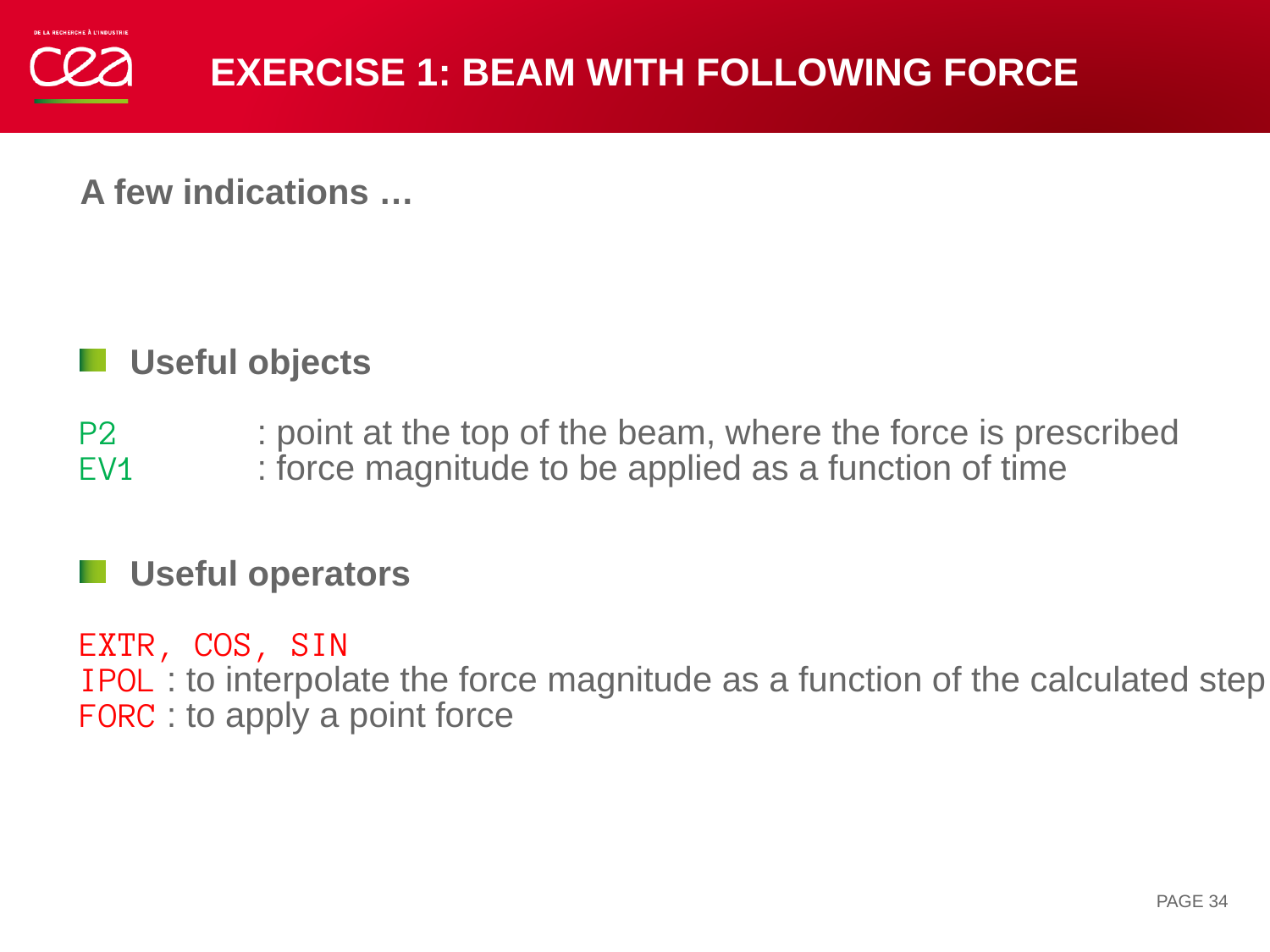

# Exercise 1: beam with Following force
A few indications …

Useful objects

P2		: point at the top of the beam, where the force is prescribed
EV1	: force magnitude to be applied as a function of time

Useful operators

EXTR, COS, SIN
IPOL : to interpolate the force magnitude as a function of the calculated step
FORC : to apply a point force
PAGE 34